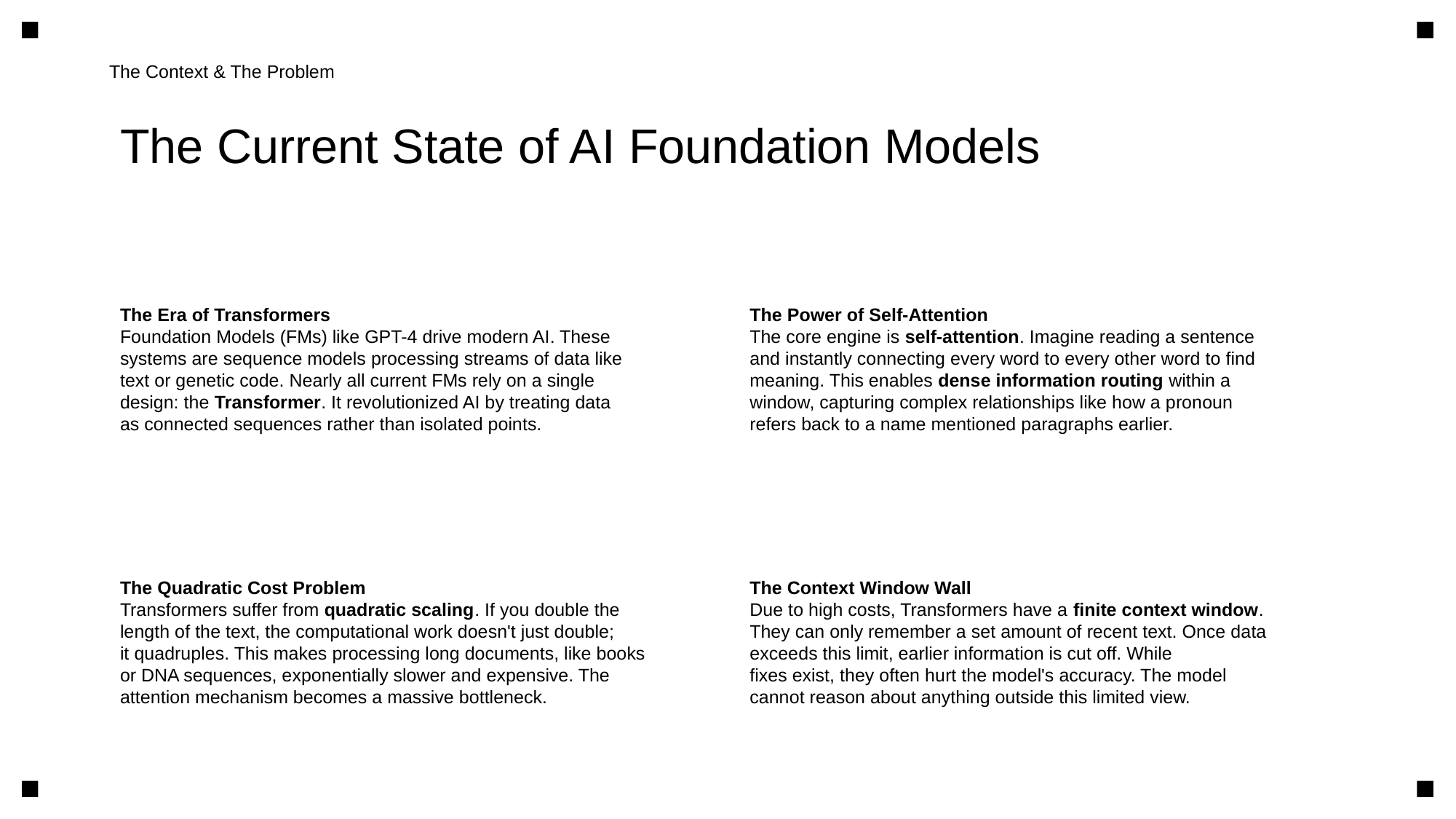

The Context & The Problem
The Current State of AI Foundation Models
The Era of Transformers
Foundation Models (FMs) like GPT-4 drive modern AI. These
systems are sequence models processing streams of data like
text or genetic code. Nearly all current FMs rely on a single
design: the Transformer. It revolutionized AI by treating data
as connected sequences rather than isolated points.
The Power of Self-Attention
The core engine is self-attention. Imagine reading a sentence
and instantly connecting every word to every other word to find
meaning. This enables dense information routing within a
window, capturing complex relationships like how a pronoun
refers back to a name mentioned paragraphs earlier.
The Quadratic Cost Problem
Transformers suffer from quadratic scaling. If you double the
length of the text, the computational work doesn't just double;
it quadruples. This makes processing long documents, like books
or DNA sequences, exponentially slower and expensive. The
attention mechanism becomes a massive bottleneck.
The Context Window Wall
Due to high costs, Transformers have a finite context window.
They can only remember a set amount of recent text. Once data
exceeds this limit, earlier information is cut off. While
fixes exist, they often hurt the model's accuracy. The model
cannot reason about anything outside this limited view.